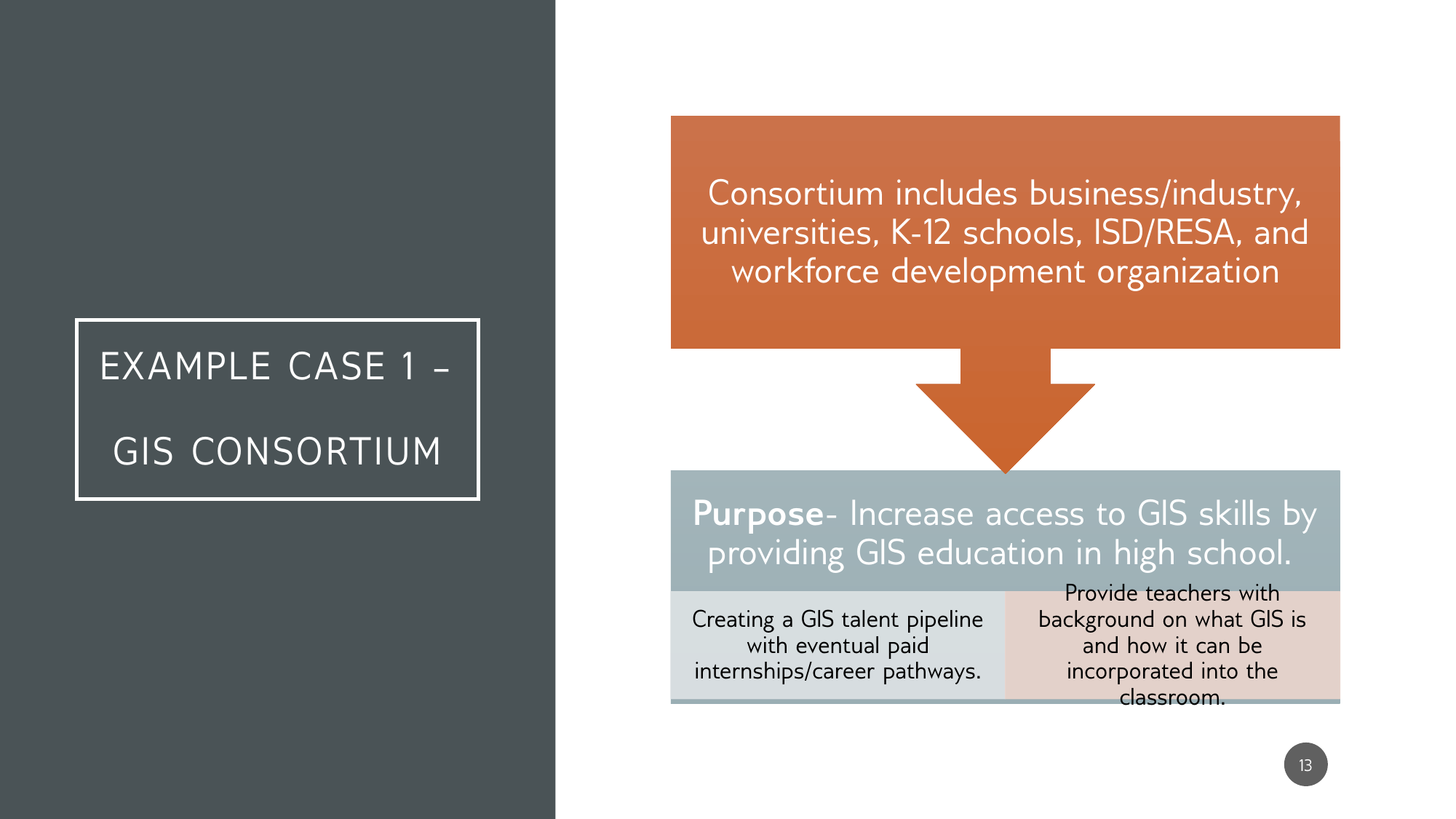

Purpose- Increase access to GIS skills by providing GIS education in high school.
Creating a GIS talent pipeline with eventual paid internships/career pathways.
Provide teachers with background on what GIS is and how it can be incorporated into the classroom.
Consortium includes business/industry, universities, K-12 schools, ISD/RESA, and workforce development organization
# Example Case 1 – GIS Consortium
13